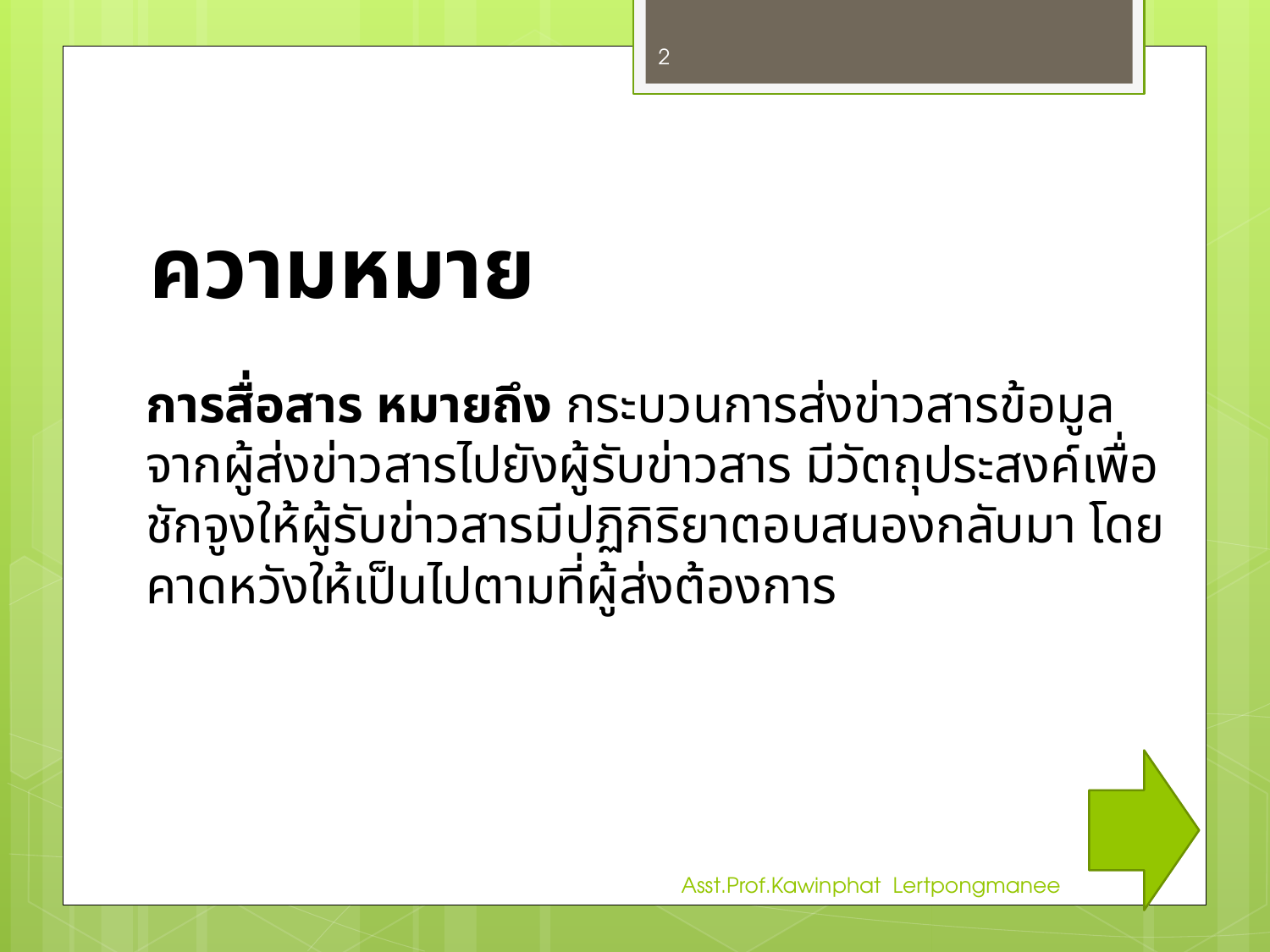

2
# ความหมาย
	การสื่อสาร หมายถึง กระบวนการส่งข่าวสารข้อมูลจากผู้ส่งข่าวสารไปยังผู้รับข่าวสาร มีวัตถุประสงค์เพื่อชักจูงให้ผู้รับข่าวสารมีปฏิกิริยาตอบสนองกลับมา โดยคาดหวังให้เป็นไปตามที่ผู้ส่งต้องการ

Asst.Prof.Kawinphat  Lertpongmanee